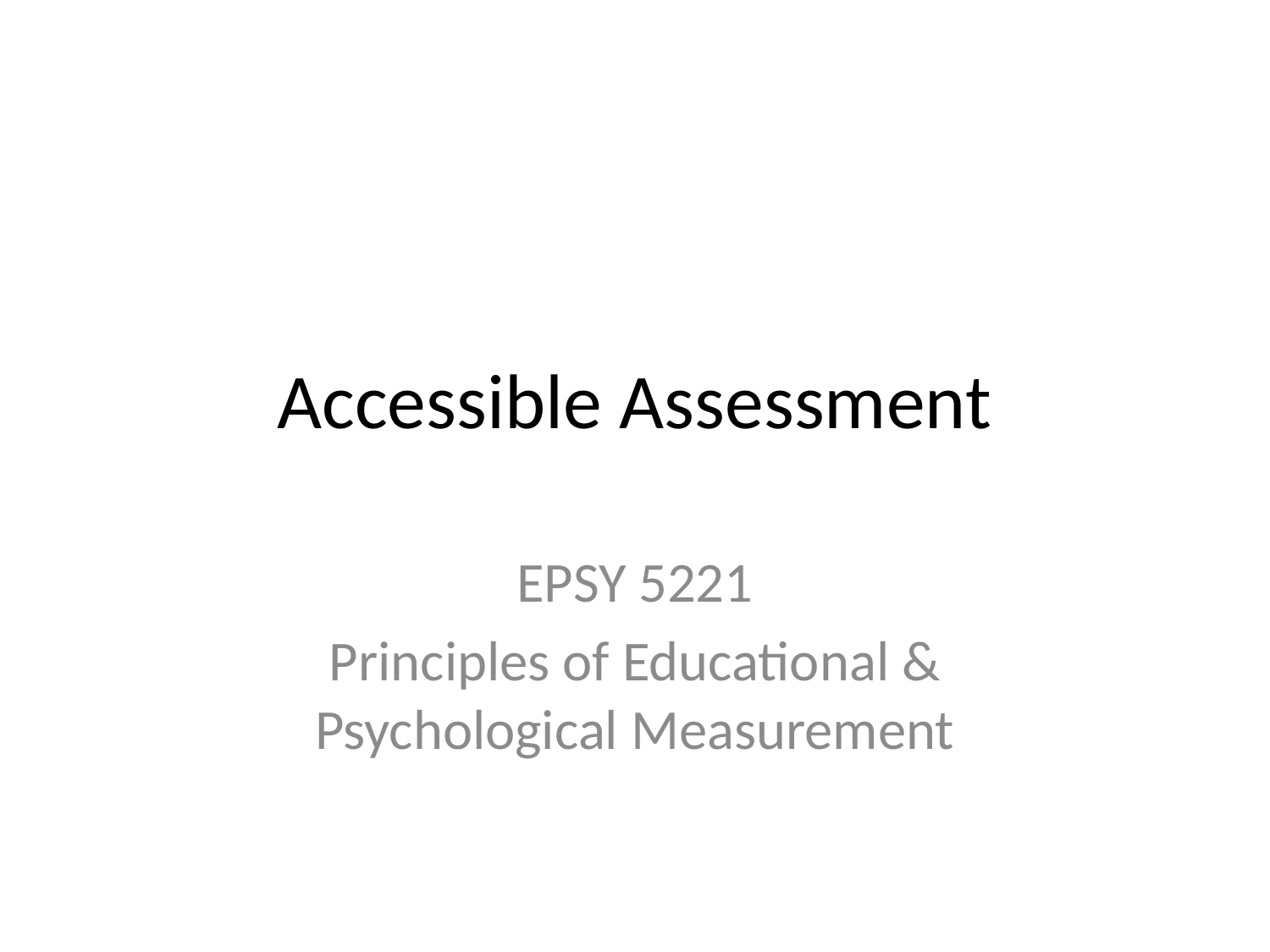

# Accessible Assessment
EPSY 5221
Principles of Educational & Psychological Measurement